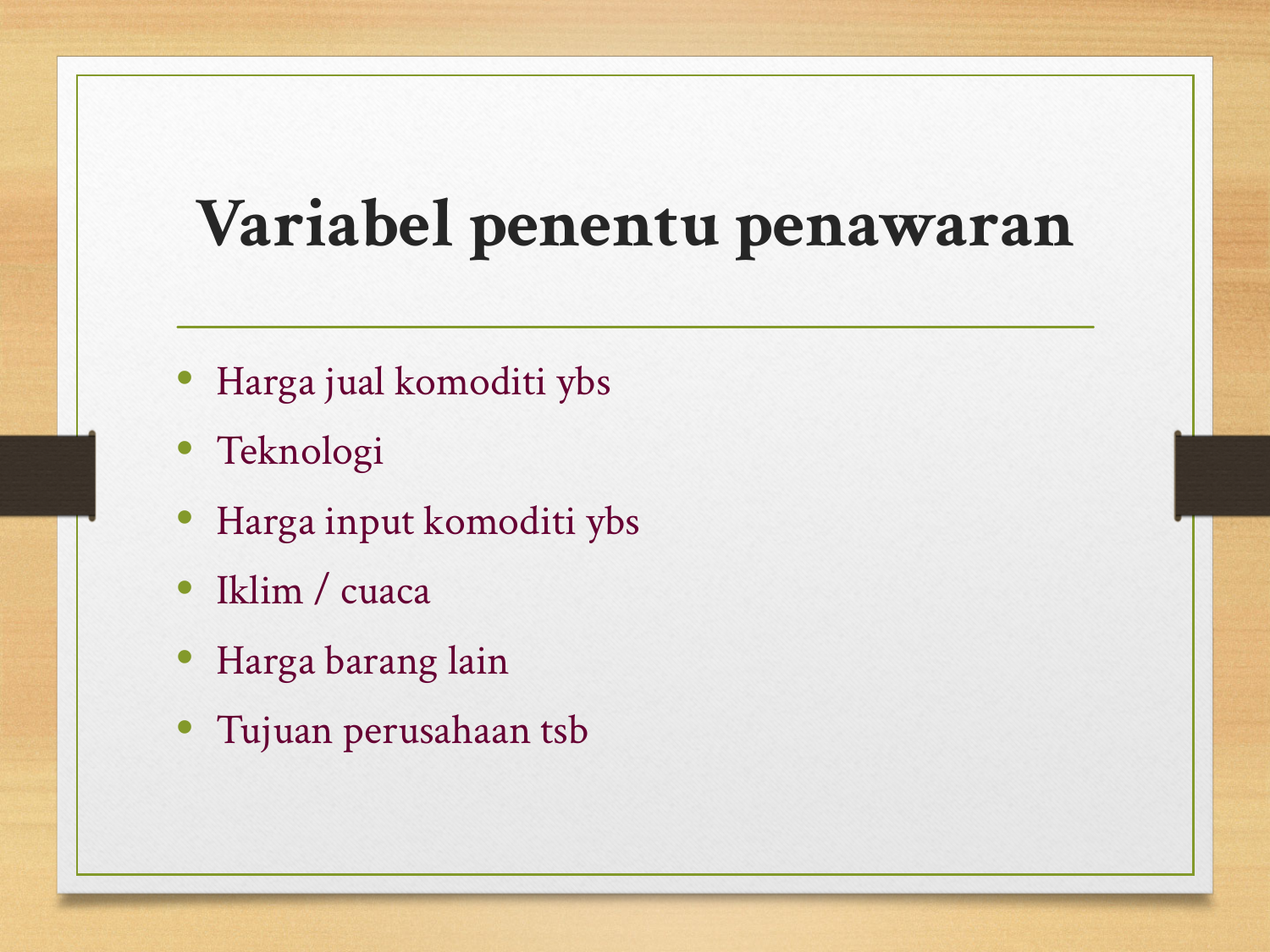

# Variabel penentu penawaran
Harga jual komoditi ybs
Teknologi
Harga input komoditi ybs
Iklim / cuaca
Harga barang lain
Tujuan perusahaan tsb